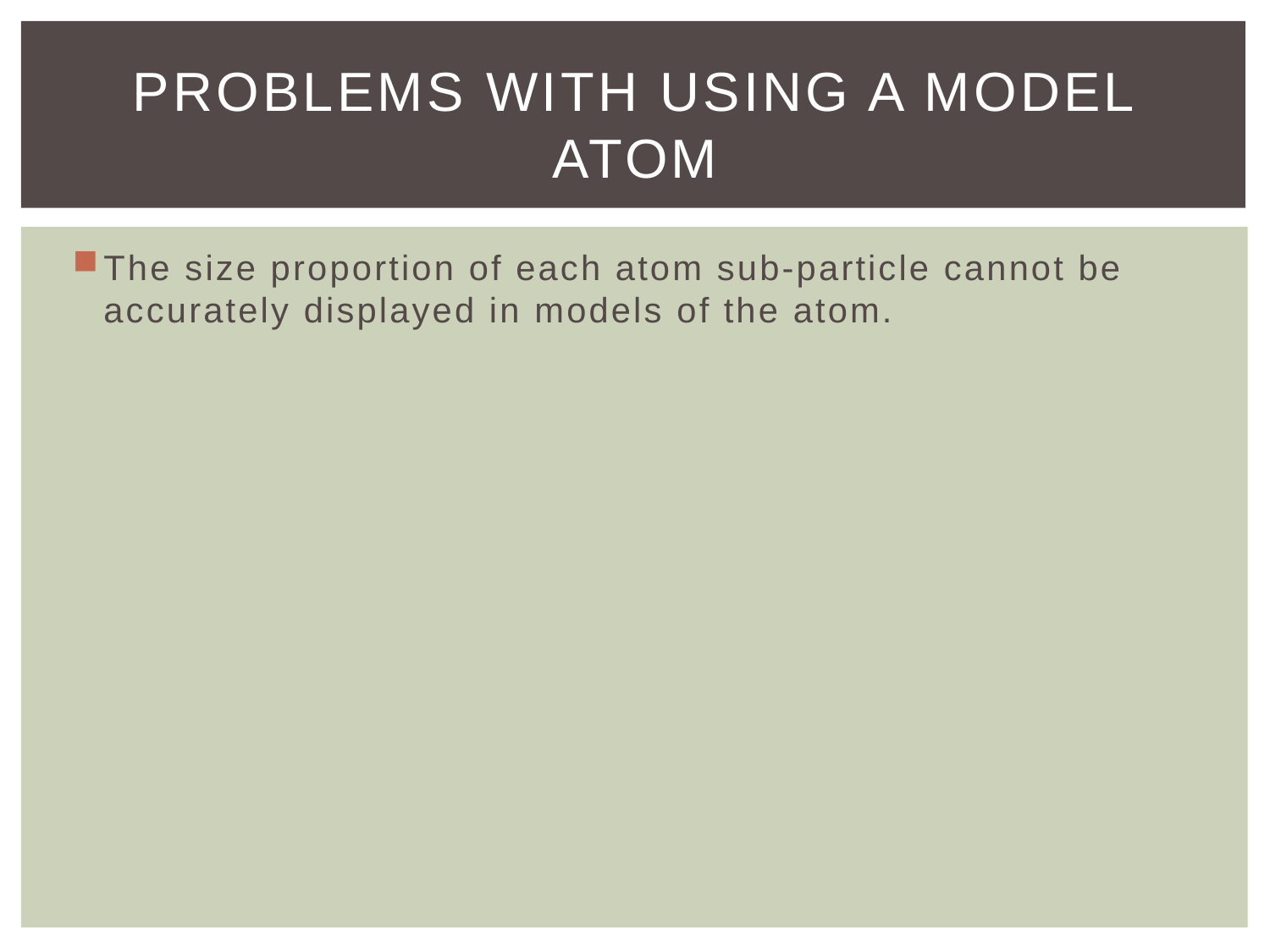

# Problems with using a model atom
The size proportion of each atom sub-particle cannot be accurately displayed in models of the atom.